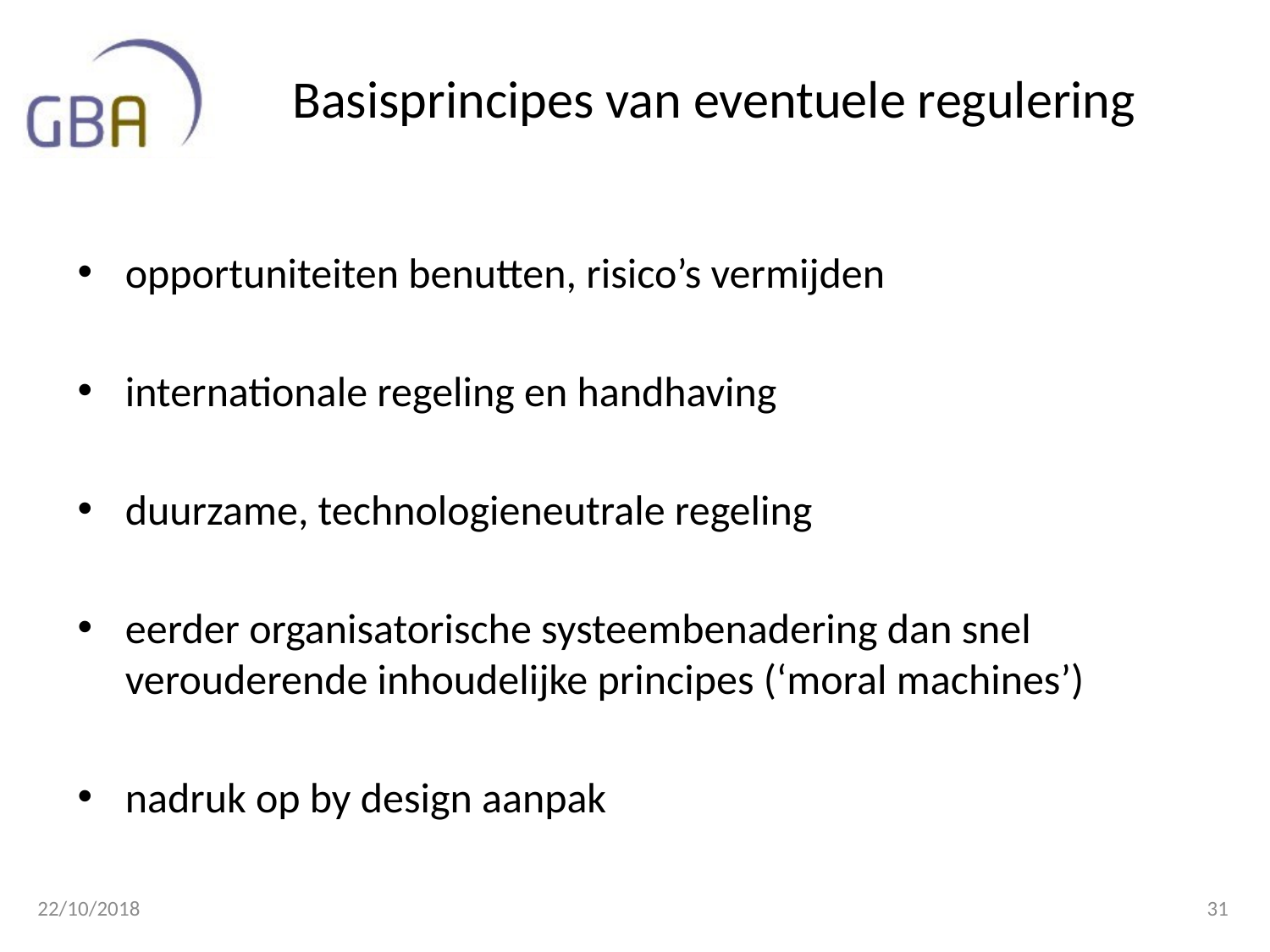

# Basisprincipes van eventuele regulering

opportuniteiten benutten, risico’s vermijden

internationale regeling en handhaving

duurzame, technologieneutrale regeling

eerder organisatorische systeembenadering dan snel verouderende inhoudelijke principes (‘moral machines’)

nadruk op by design aanpak

22/10/2018
31